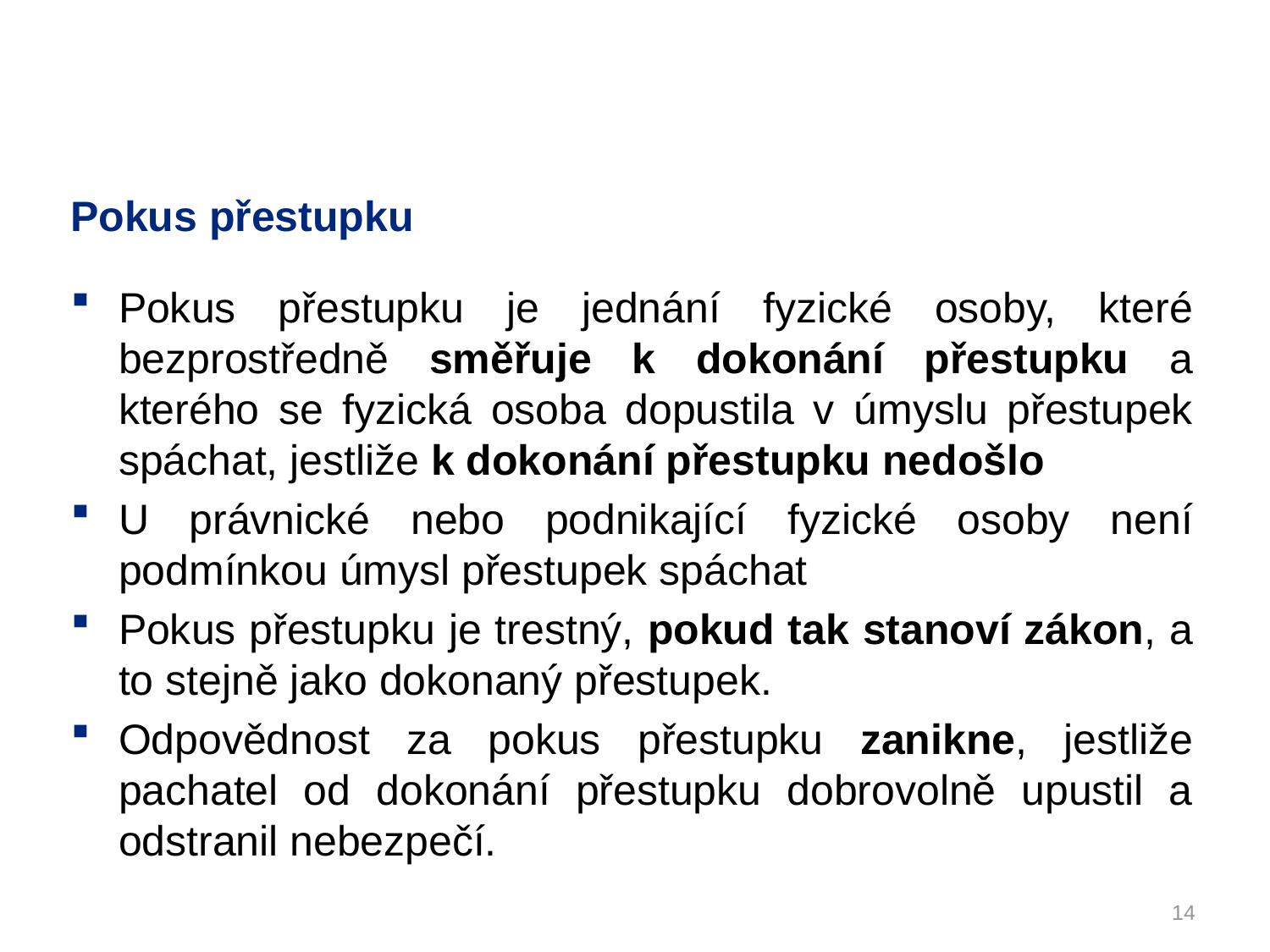

# Pokus přestupku
Pokus přestupku je jednání fyzické osoby, které bezprostředně směřuje k dokonání přestupku a kterého se fyzická osoba dopustila v úmyslu přestupek spáchat, jestliže k dokonání přestupku nedošlo
U právnické nebo podnikající fyzické osoby není podmínkou úmysl přestupek spáchat
Pokus přestupku je trestný, pokud tak stanoví zákon, a to stejně jako dokonaný přestupek.
Odpovědnost za pokus přestupku zanikne, jestliže pachatel od dokonání přestupku dobrovolně upustil a odstranil nebezpečí.
14